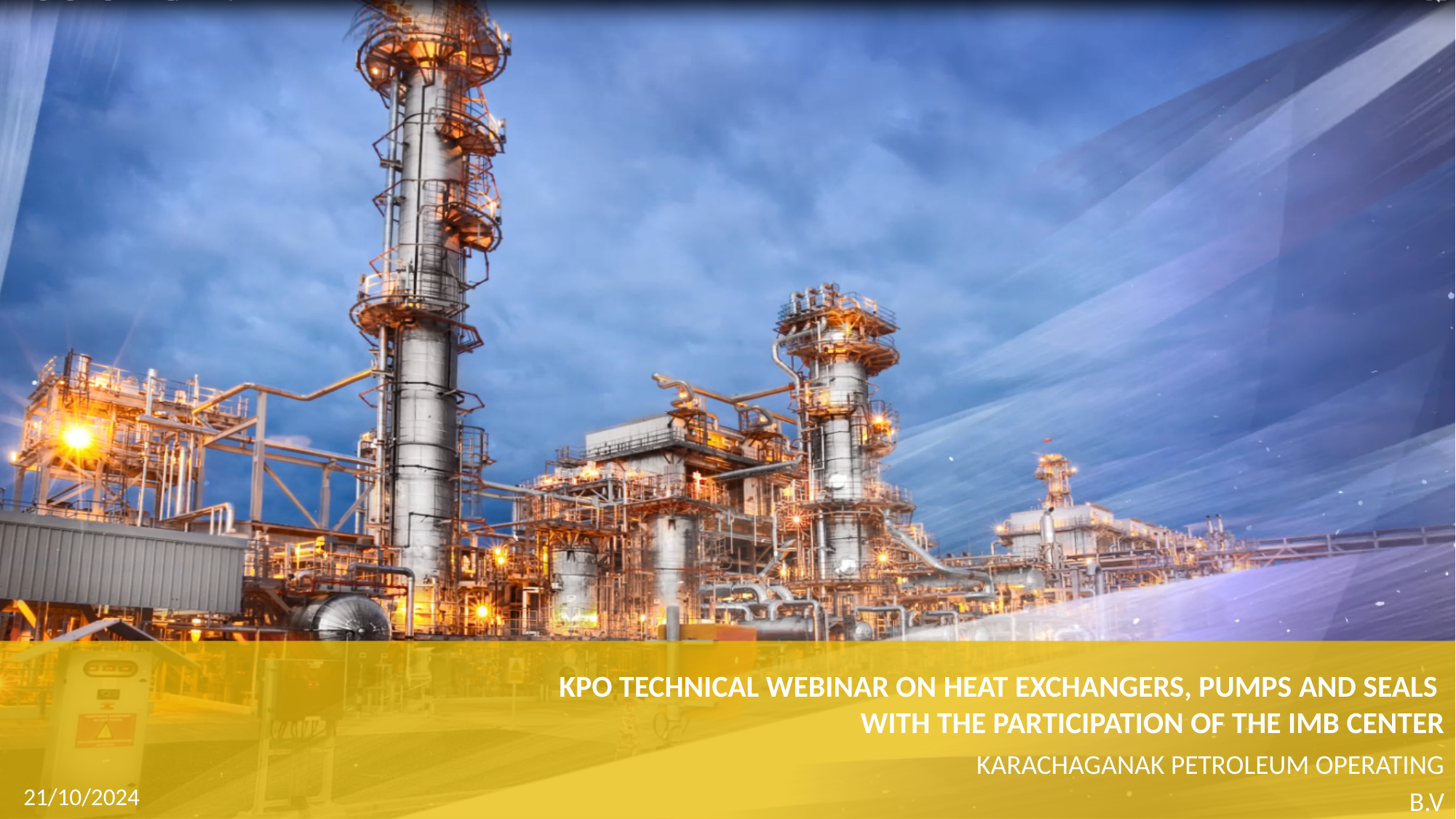

KPO TECHNICAL WEBINAR ON HEAT EXCHANGERS, PUMPS AND SEALS
WITH THE PARTICIPATION OF THE IMB CENTER
KARACHAGANAK PETROLEUM OPERATING B.V
1
21/10/2024